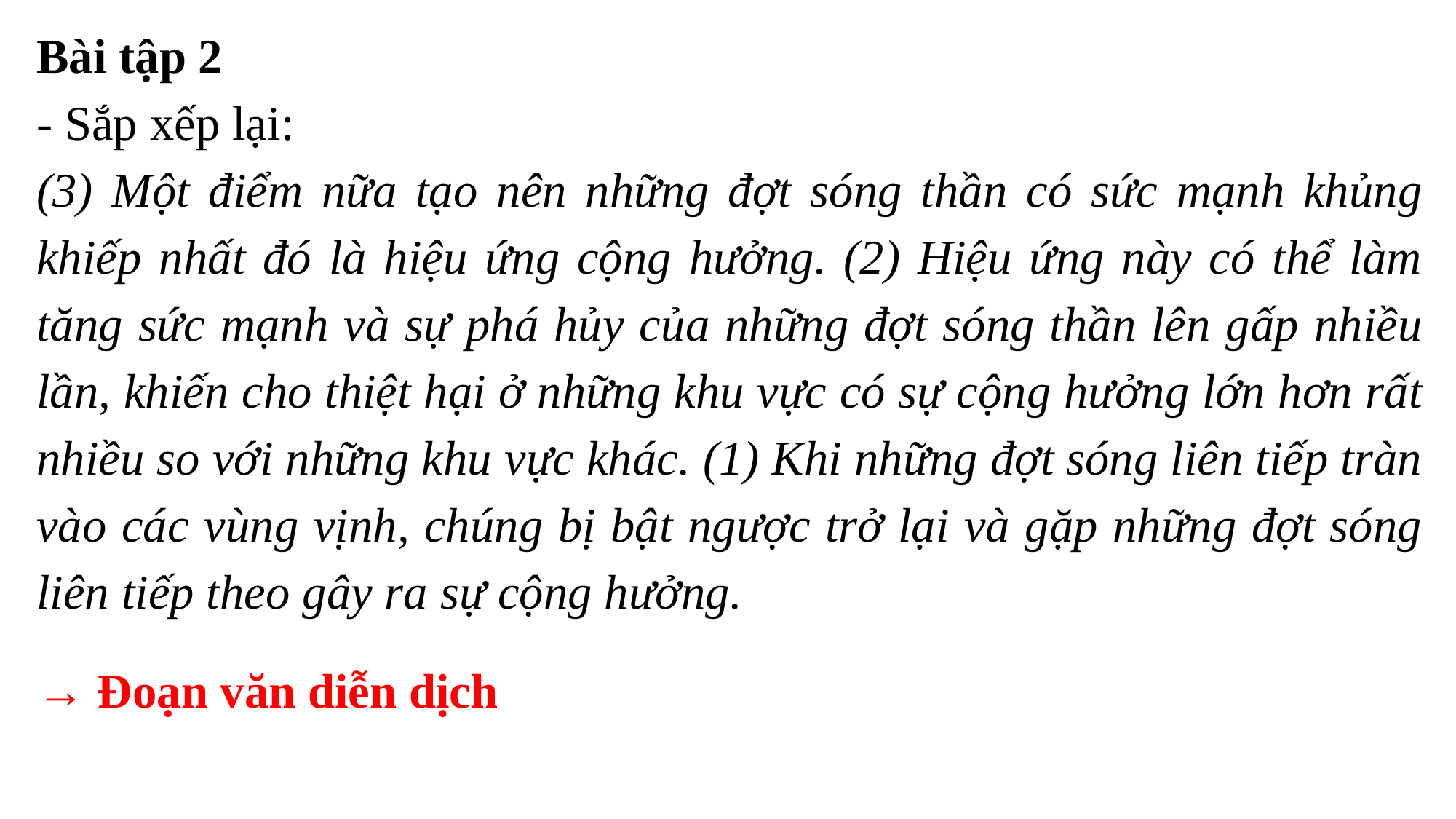

Bài tập 2
- Sắp xếp lại:
(3) Một điểm nữa tạo nên những đợt sóng thần có sức mạnh khủng khiếp nhất đó là hiệu ứng cộng hưởng. (2) Hiệu ứng này có thể làm tăng sức mạnh và sự phá hủy của những đợt sóng thần lên gấp nhiều lần, khiến cho thiệt hại ở những khu vực có sự cộng hưởng lớn hơn rất nhiều so với những khu vực khác. (1) Khi những đợt sóng liên tiếp tràn vào các vùng vịnh, chúng bị bật ngược trở lại và gặp những đợt sóng liên tiếp theo gây ra sự cộng hưởng.
→ Đoạn văn diễn dịch